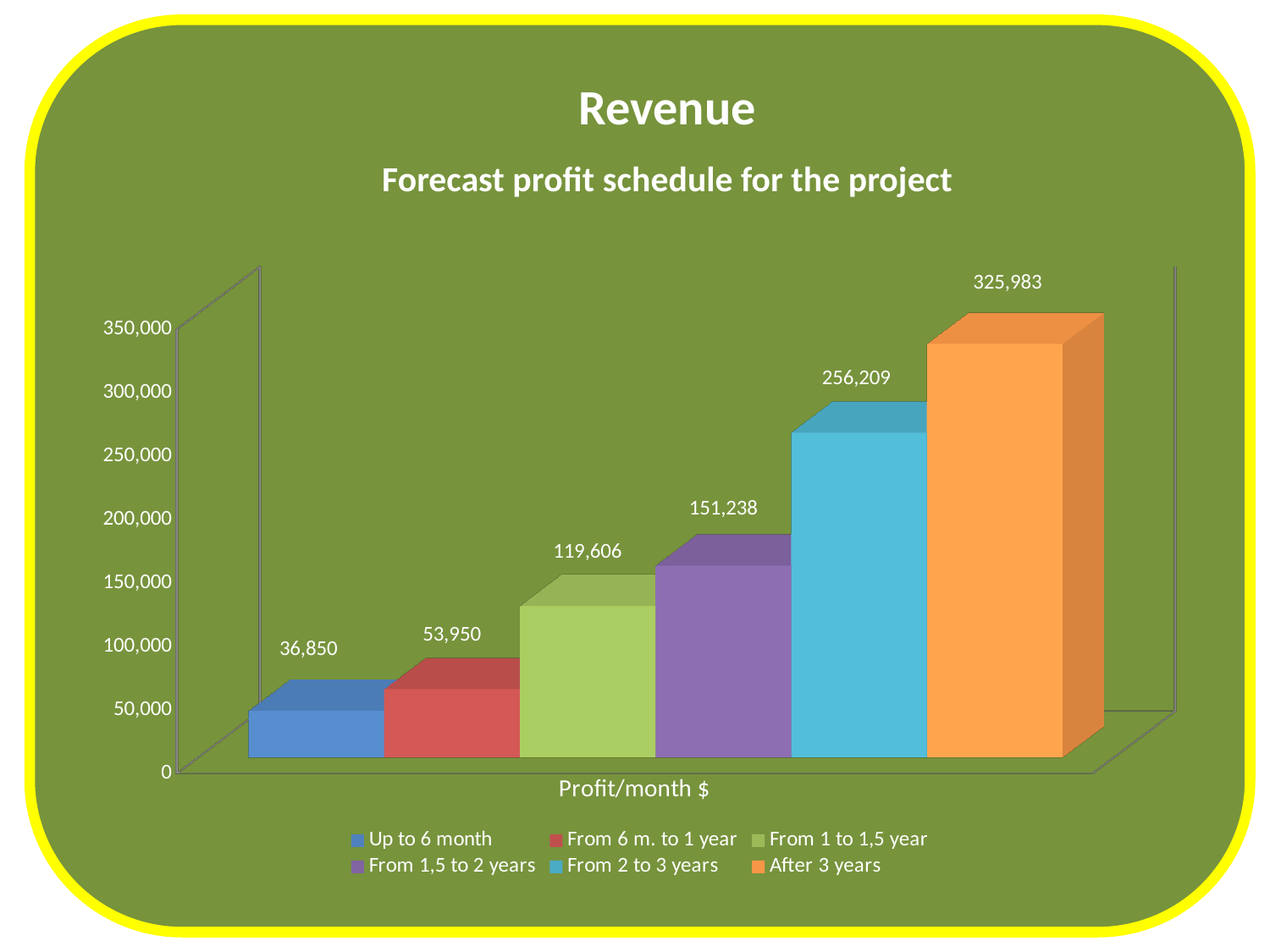

Revenue
Forecast profit schedule for the project

[unsupported chart]